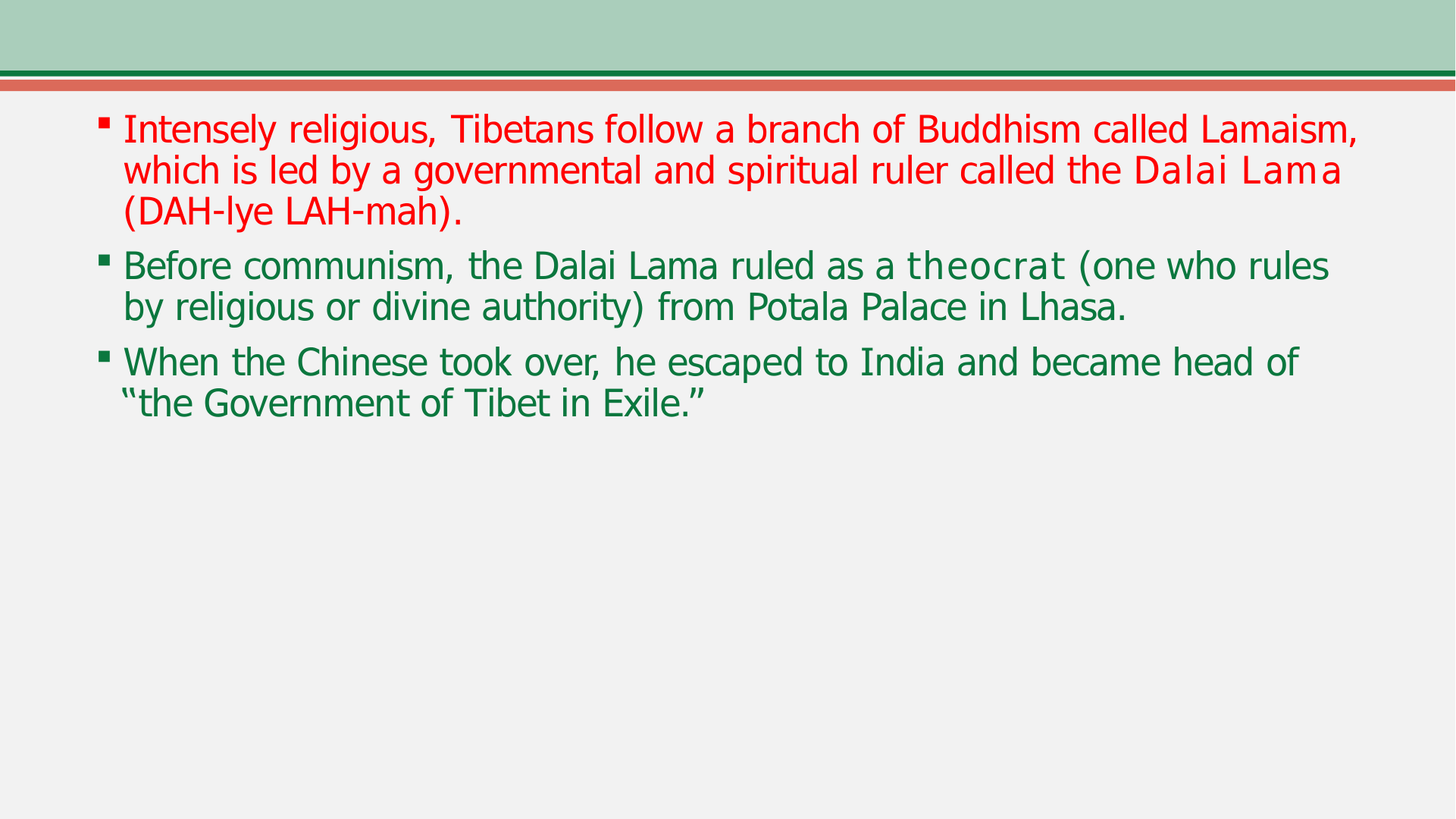

Intensely religious, Tibetans follow a branch of Buddhism called Lamaism, which is led by a governmental and spiritual ruler called the Dalai Lama (DAH-lye LAH-mah).
Before communism, the Dalai Lama ruled as a theocrat (one who rules by religious or divine authority) from Potala Palace in Lhasa.
When the Chinese took over, he escaped to India and became head of “the Government of Tibet in Exile.”